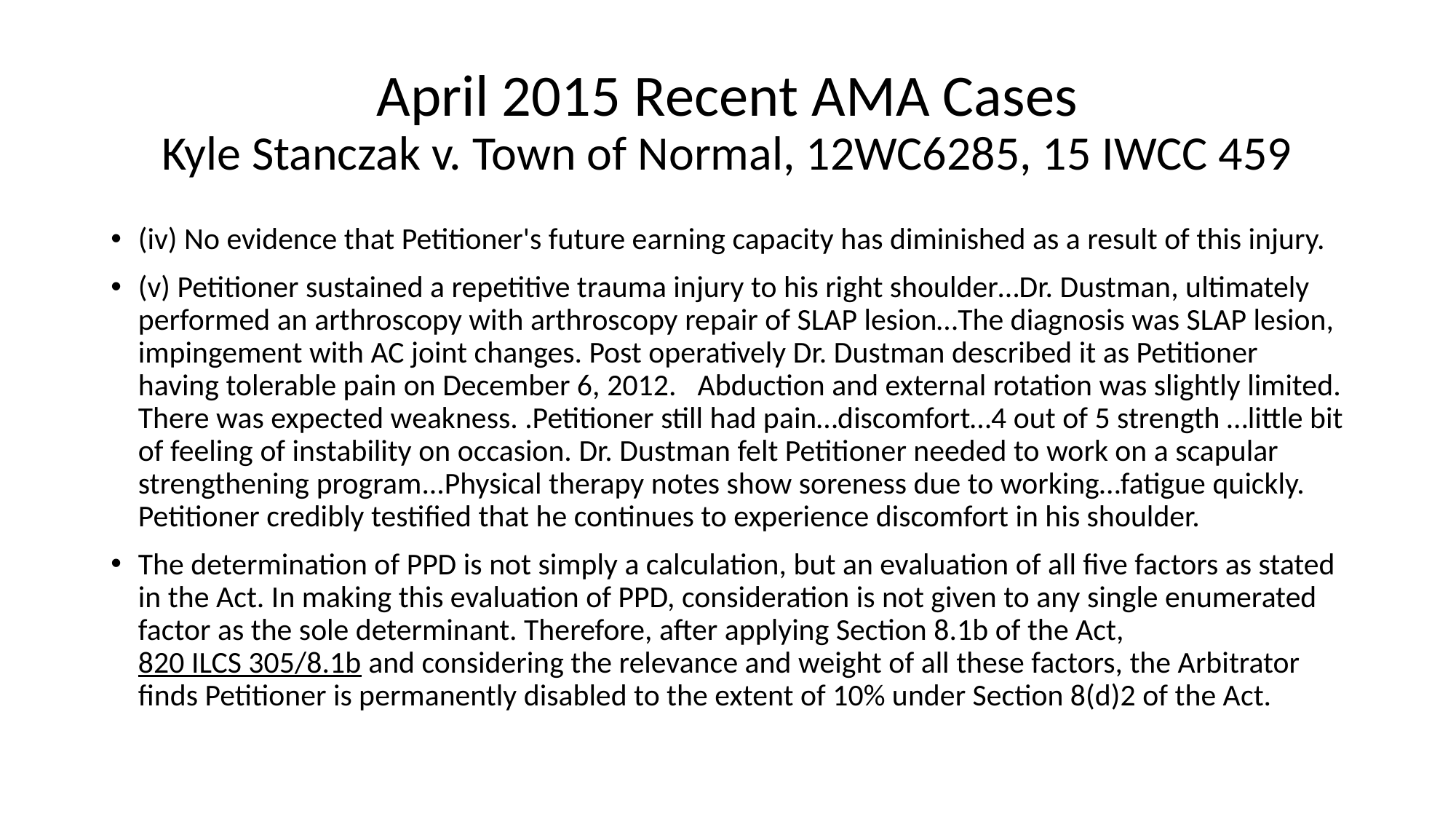

# April 2015 Recent AMA Cases Kyle Stanczak v. Town of Normal, 12WC6285, 15 IWCC 459
(iv) No evidence that Petitioner's future earning capacity has diminished as a result of this injury.
(v) Petitioner sustained a repetitive trauma injury to his right shoulder…Dr. Dustman, ultimately performed an arthroscopy with arthroscopy repair of SLAP lesion…The diagnosis was SLAP lesion, impingement with AC joint changes. Post operatively Dr. Dustman described it as Petitioner having tolerable pain on December 6, 2012.   Abduction and external rotation was slightly limited. There was expected weakness. .Petitioner still had pain…discomfort…4 out of 5 strength …little bit of feeling of instability on occasion. Dr. Dustman felt Petitioner needed to work on a scapular strengthening program...Physical therapy notes show soreness due to working…fatigue quickly. Petitioner credibly testified that he continues to experience discomfort in his shoulder.
The determination of PPD is not simply a calculation, but an evaluation of all five factors as stated in the Act. In making this evaluation of PPD, consideration is not given to any single enumerated factor as the sole determinant. Therefore, after applying Section 8.1b of the Act, 820 ILCS 305/8.1b and considering the relevance and weight of all these factors, the Arbitrator finds Petitioner is permanently disabled to the extent of 10% under Section 8(d)2 of the Act.